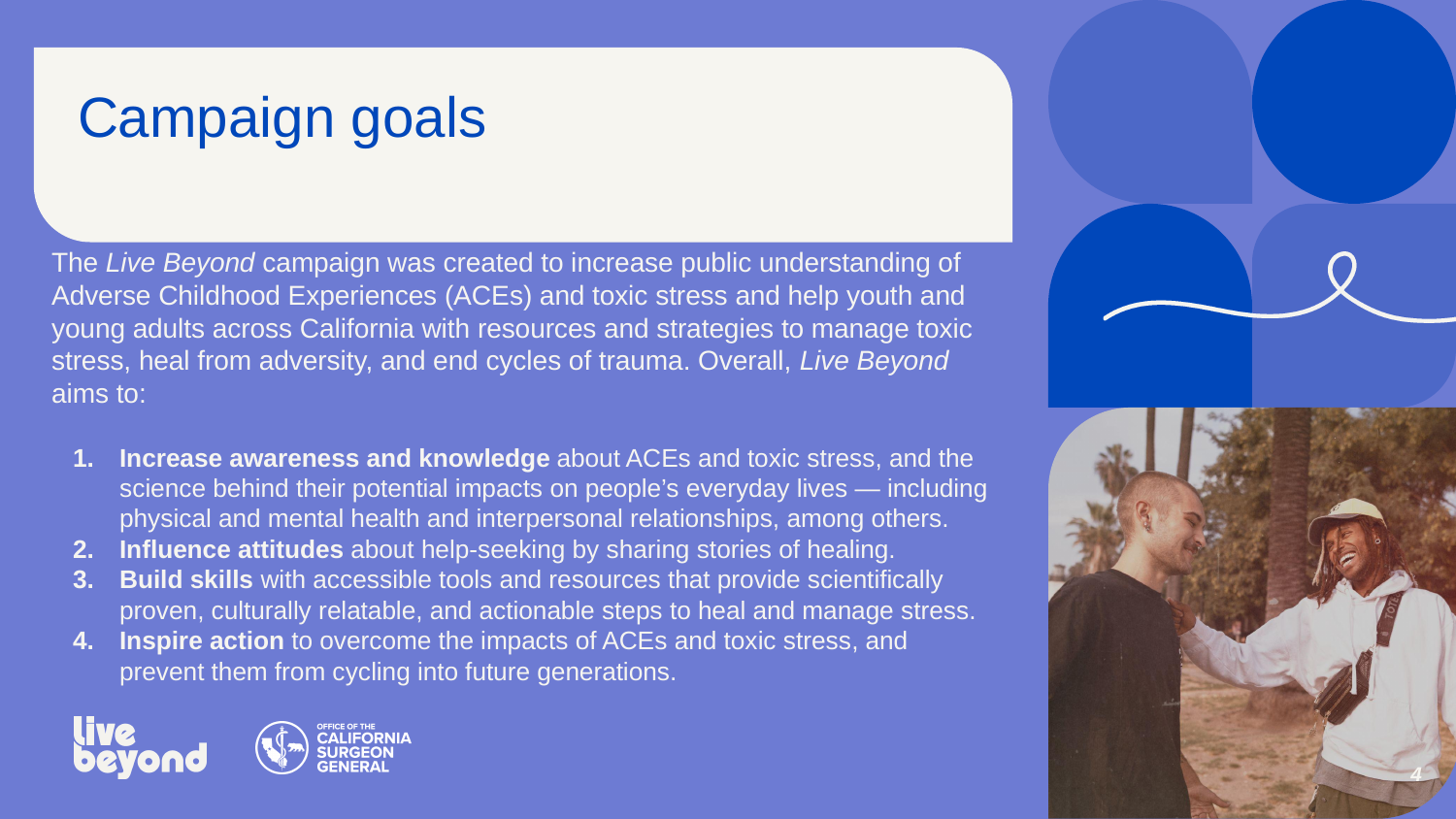

# Campaign goals
The Live Beyond campaign was created to increase public understanding of Adverse Childhood Experiences (ACEs) and toxic stress and help youth and young adults across California with resources and strategies to manage toxic stress, heal from adversity, and end cycles of trauma. Overall, Live Beyond aims to:

Increase awareness and knowledge about ACEs and toxic stress, and the science behind their potential impacts on people’s everyday lives — including physical and mental health and interpersonal relationships, among others.
Influence attitudes about help-seeking by sharing stories of healing.
Build skills with accessible tools and resources that provide scientifically proven, culturally relatable, and actionable steps to heal and manage stress.
Inspire action to overcome the impacts of ACEs and toxic stress, and prevent them from cycling into future generations.
4